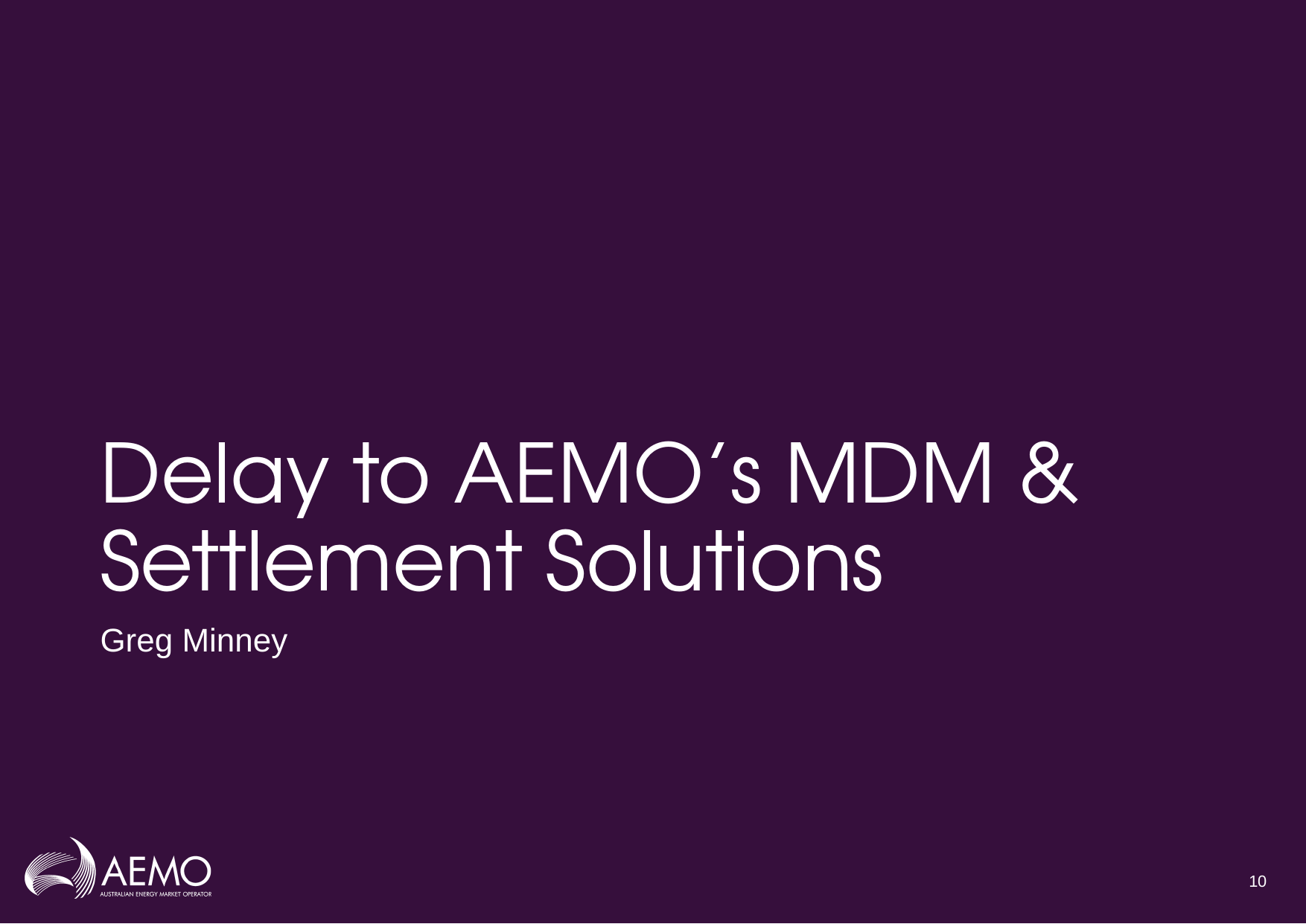

# Delay to AEMO’s MDM & Settlement Solutions
Greg Minney
10